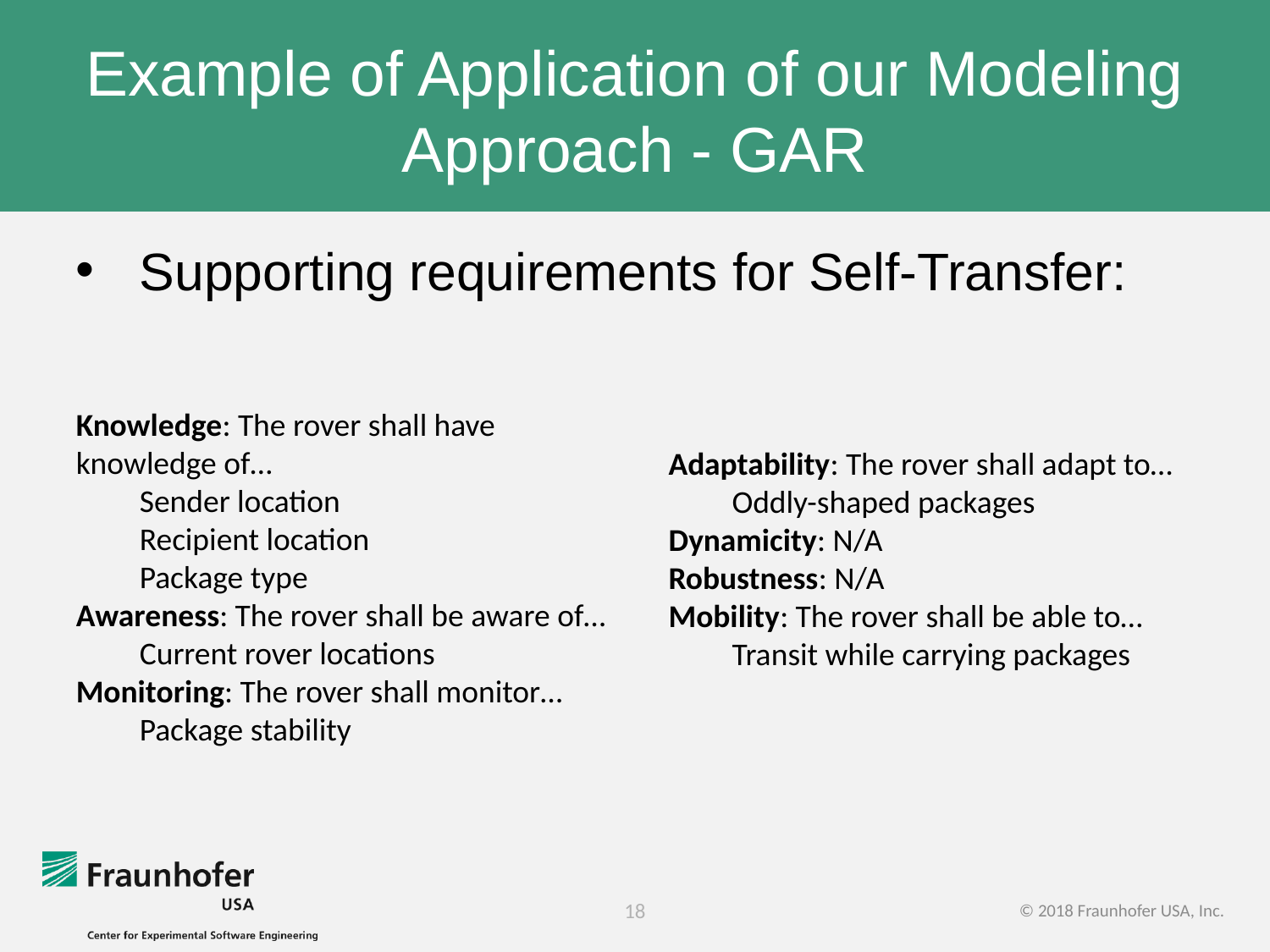

# Example of Application of our Modeling Approach - GAR
Supporting requirements for Self-Transfer:

Knowledge: The rover shall have knowledge of…
Sender location
Recipient location
Package type
Awareness: The rover shall be aware of…
Current rover locations
Monitoring: The rover shall monitor…
Package stability

Adaptability: The rover shall adapt to…
Oddly-shaped packages
Dynamicity: N/A
Robustness: N/A
Mobility: The rover shall be able to…
Transit while carrying packages

18